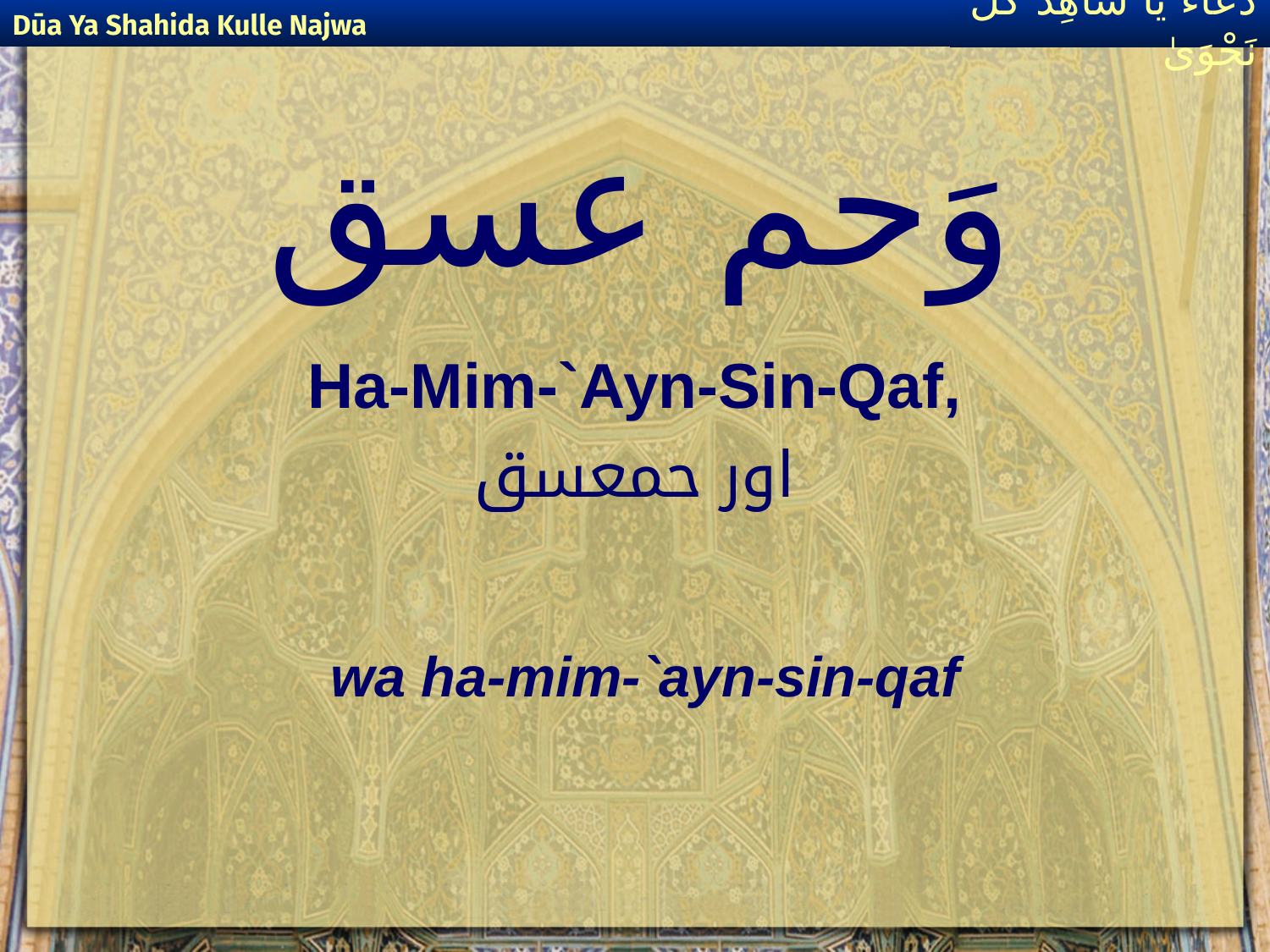

Dūa Ya Shahida Kulle Najwa
دُعَاءٌ يَا شَاهِدَ كُلِّ نَجْوَىٰ
# وَحم عسق
Ha-Mim-`Ayn-Sin-Qaf,
اور حمعسق

wa ha-mim-`ayn-sin-qaf